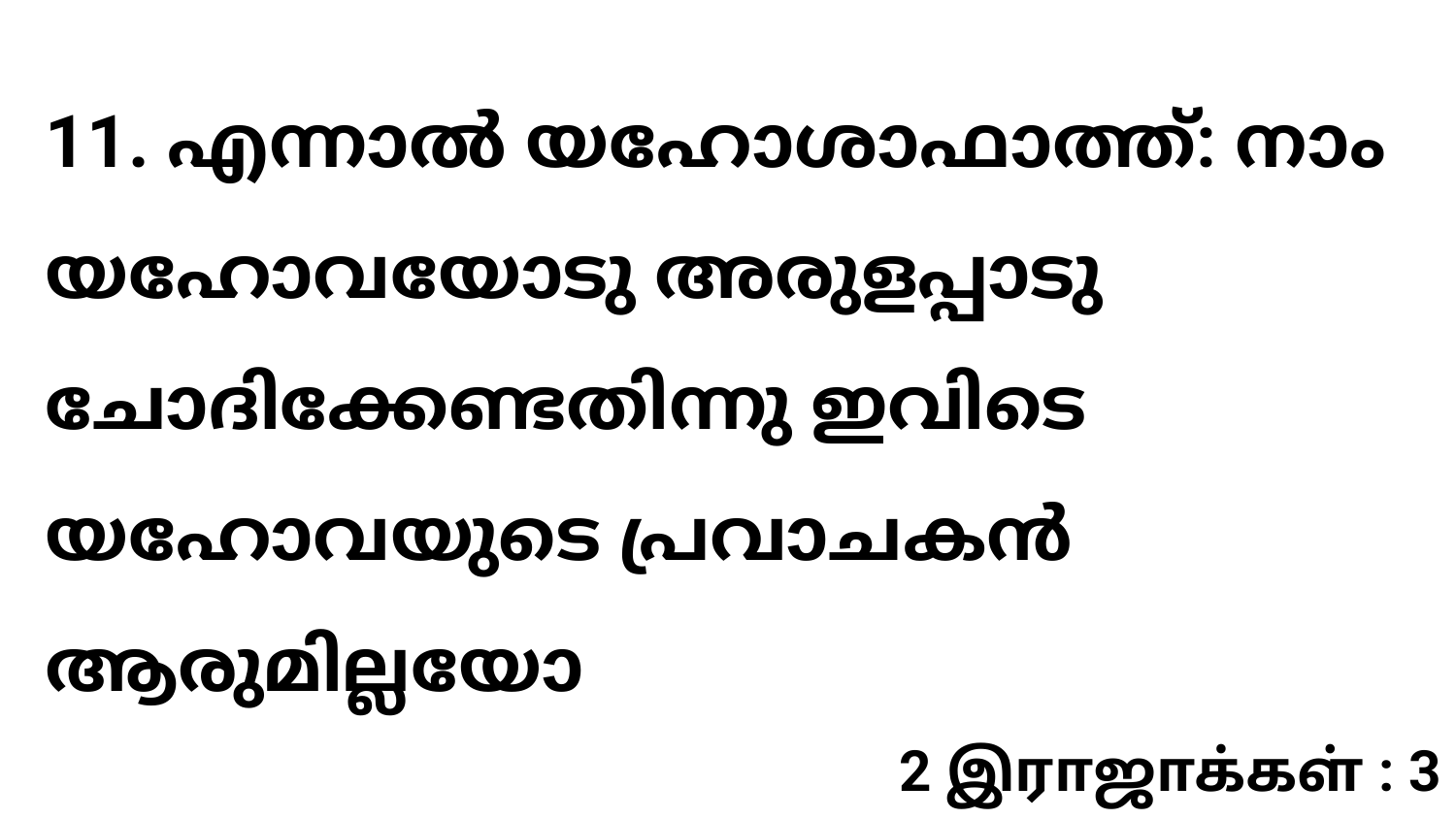

11. എന്നാൽ യഹോശാഫാത്ത്: നാം യഹോവയോടു അരുളപ്പാടു ചോദിക്കേണ്ടതിന്നു ഇവിടെ യഹോവയുടെ പ്രവാചകൻ ആരുമില്ലയോ
2 இராஜாக்கள் : 3